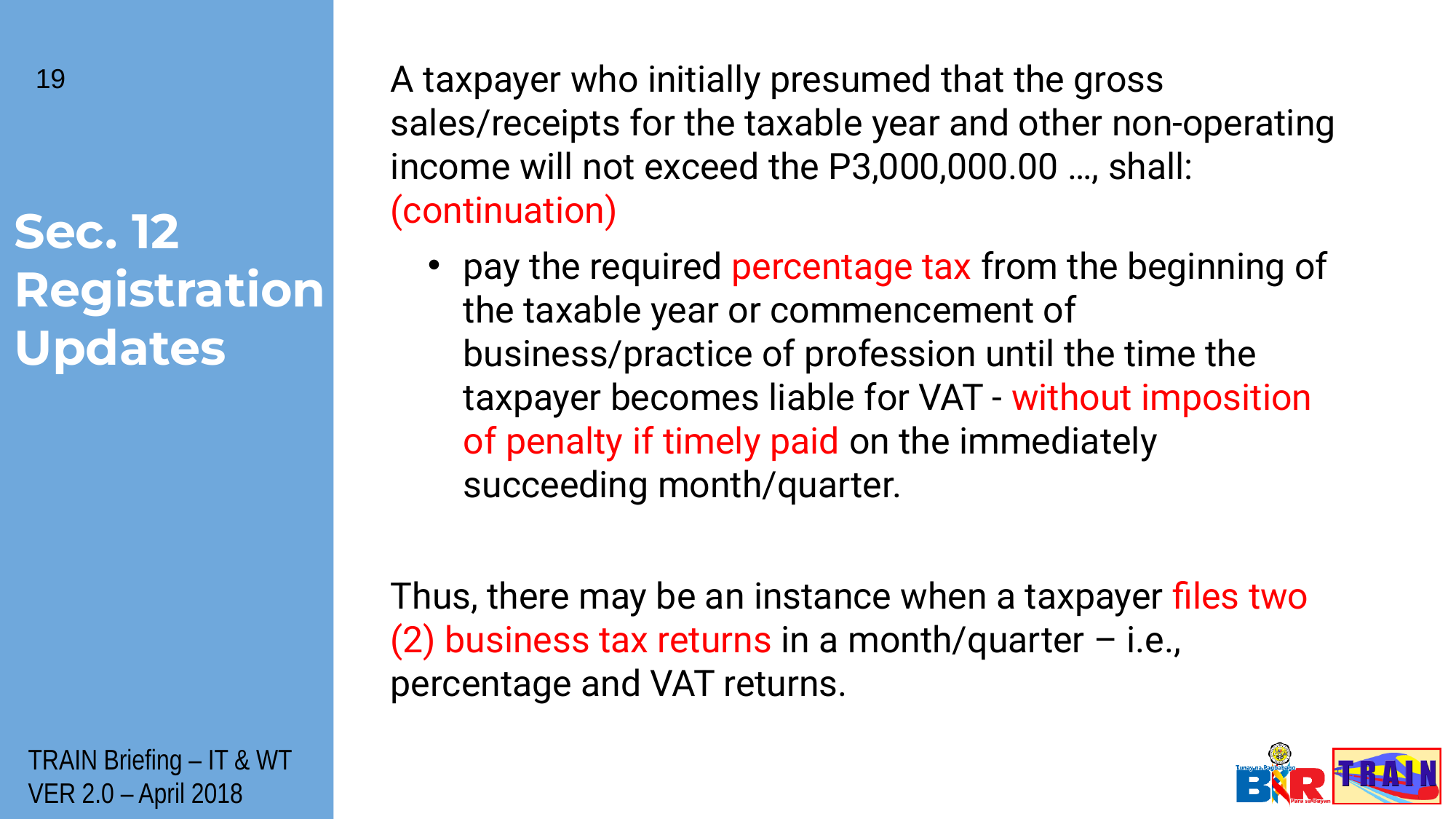

19
A taxpayer who initially presumed that the gross sales/receipts for the taxable year and other non-operating income will not exceed the P3,000,000.00 …, shall:  (continuation)
pay the required percentage tax from the beginning of the taxable year or commencement of business/practice of profession until the time the taxpayer becomes liable for VAT - without imposition of penalty if timely paid on the immediately succeeding month/quarter.

Thus, there may be an instance when a taxpayer files two (2) business tax returns in a month/quarter – i.e., percentage and VAT returns.

# Sec. 12   Registration Updates